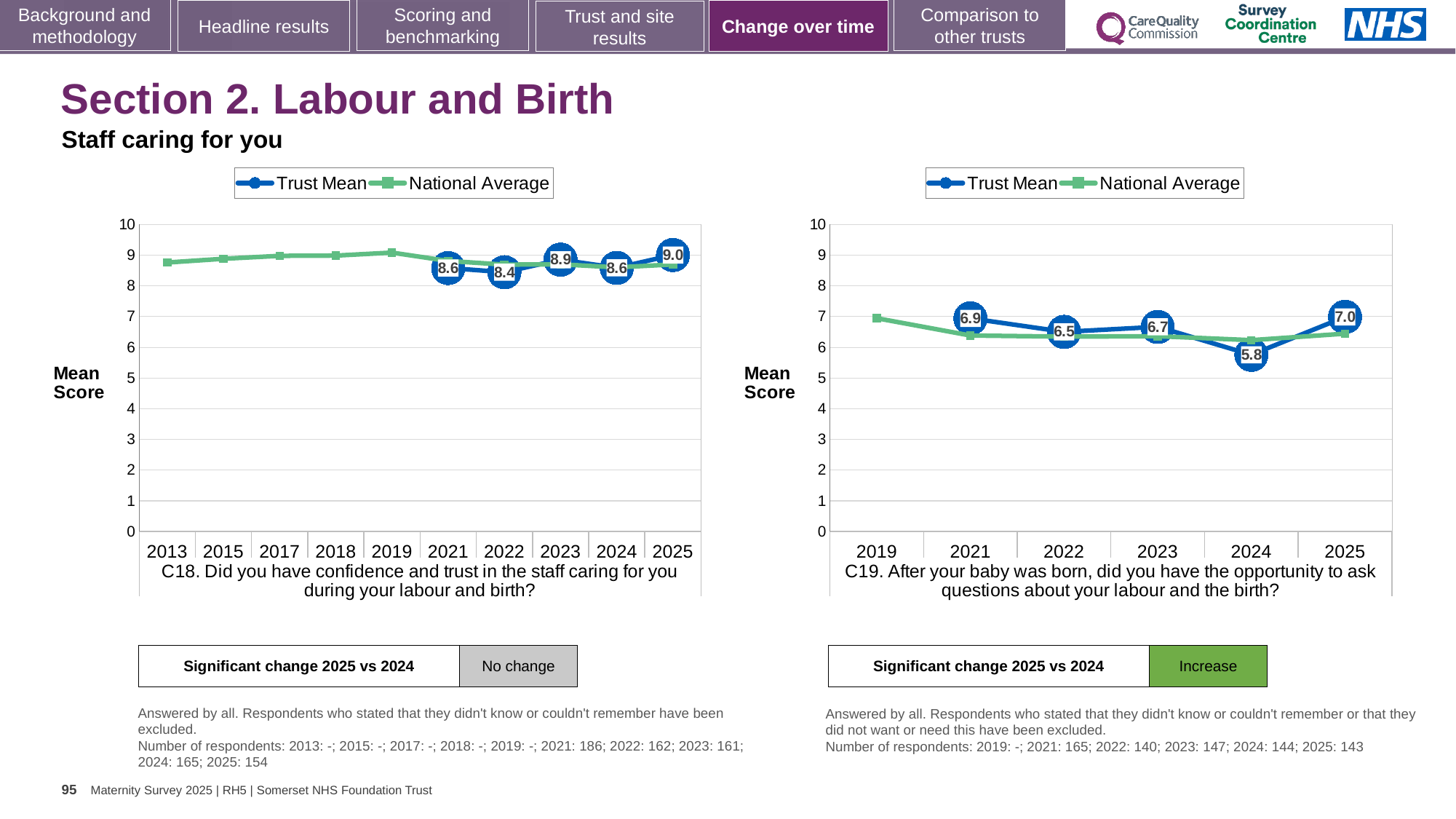

# Section 2. Labour and Birth
Staff caring for you

### Chart

| Category | Trust Mean | National Average |
|---|---|---|
| 2013 | None | 8.759939593978245 |
| 2015 | None | 8.881312455726837 |
| 2017 | None | 8.976844125233773 |
| 2018 | None | 8.984602948726382 |
| 2019 | None | 9.081263209934594 |
| 2021 | 8.580258879927012 | 8.810468651464193 |
| 2022 | 8.444343544604392 | 8.690830189851948 |
| 2023 | 8.851948916554912 | 8.700518885108565 |
| 2024 | 8.585836944757736 | 8.60076591710519 |
| 2025 | 9.004240372612964 | 8.696035202862738 |

### Chart

| Category | Trust Mean | National Average |
|---|---|---|
| 2019 | None | 6.945709072148547 |
| 2021 | 6.941160373352456 | 6.383286297035538 |
| 2022 | 6.50174054981574 | 6.346473399303796 |
| 2023 | 6.665516870424923 | 6.360369720697447 |
| 2024 | 5.756283262235216 | 6.232410519039484 |
| 2025 | 6.988759537585215 | 6.444092981013608 |
| Significant change 2025 vs 2024 | No change |
| --- | --- |
| Significant change 2025 vs 2024 | Increase |
| --- | --- |
Answered by all. Respondents who stated that they didn't know or couldn't remember have been excluded.
Number of respondents: 2013: -; 2015: -; 2017: -; 2018: -; 2019: -; 2021: 186; 2022: 162; 2023: 161; 2024: 165; 2025: 154
Answered by all. Respondents who stated that they didn't know or couldn't remember or that they did not want or need this have been excluded.
Number of respondents: 2019: -; 2021: 165; 2022: 140; 2023: 147; 2024: 144; 2025: 143
95